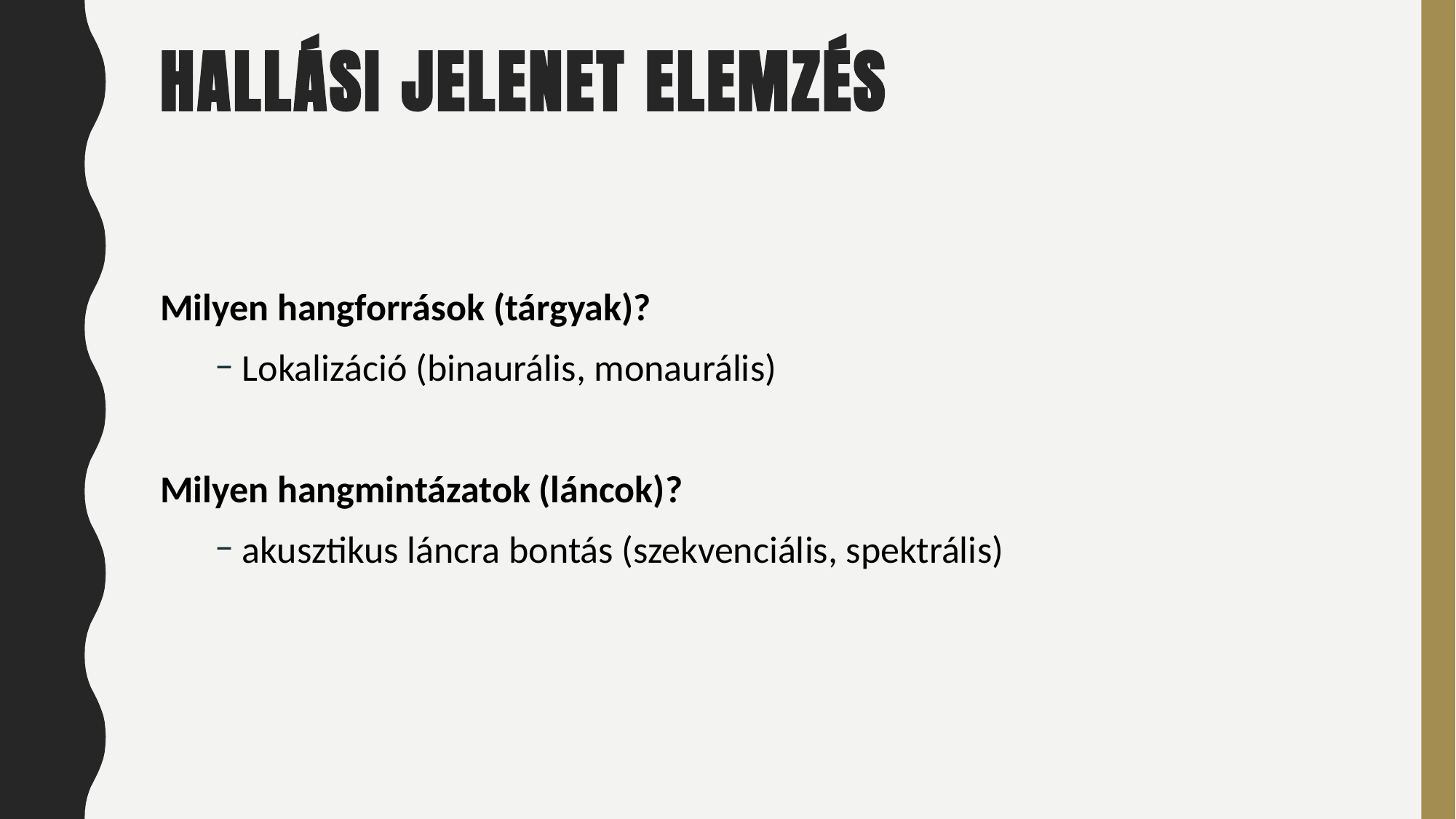

# Hallási jelenet elemzés
Milyen hangforrások (tárgyak)?
Lokalizáció (binaurális, monaurális)

Milyen hangmintázatok (láncok)?
akusztikus láncra bontás (szekvenciális, spektrális)